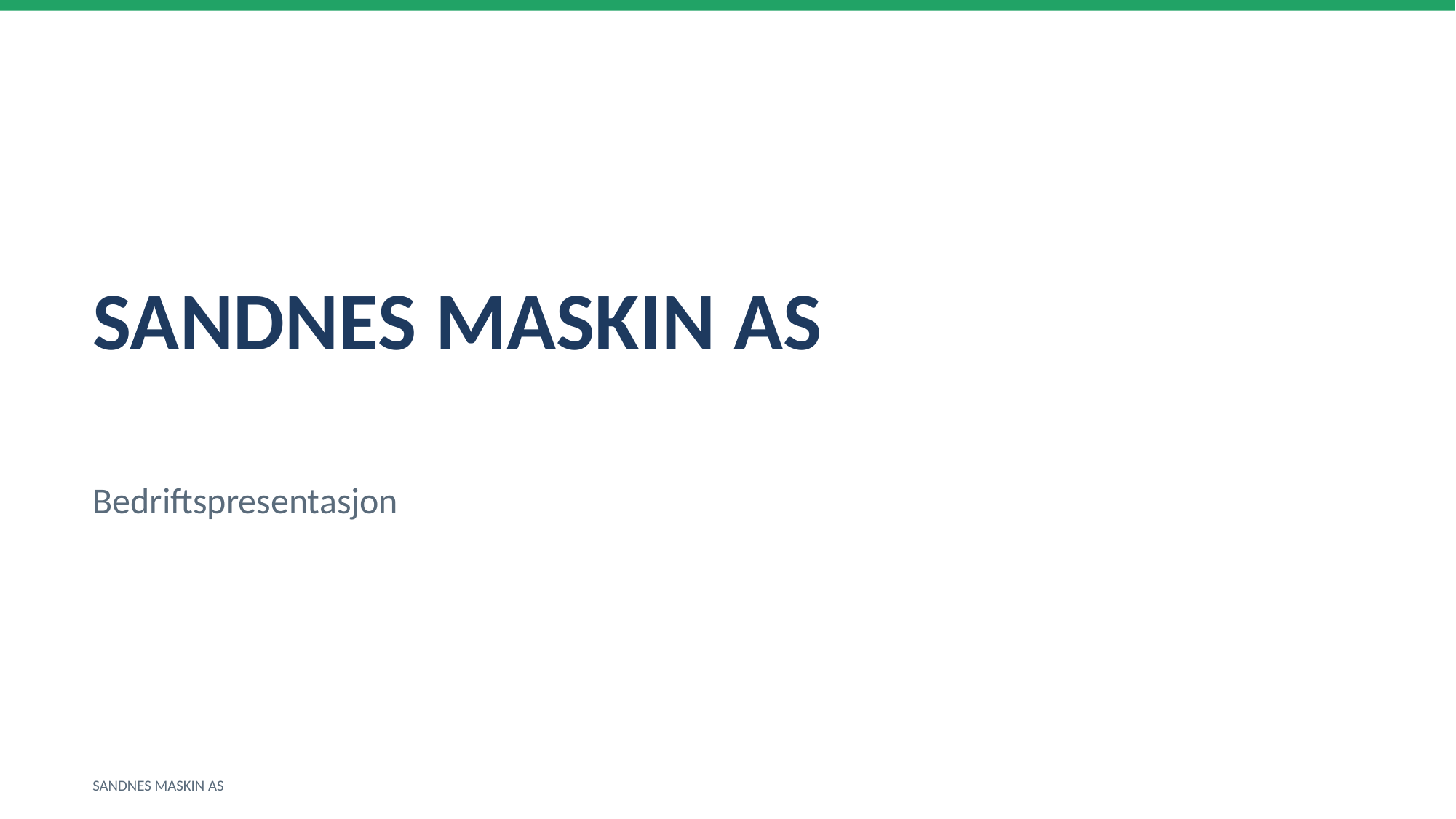

SANDNES MASKIN AS
Bedriftspresentasjon
SANDNES MASKIN AS